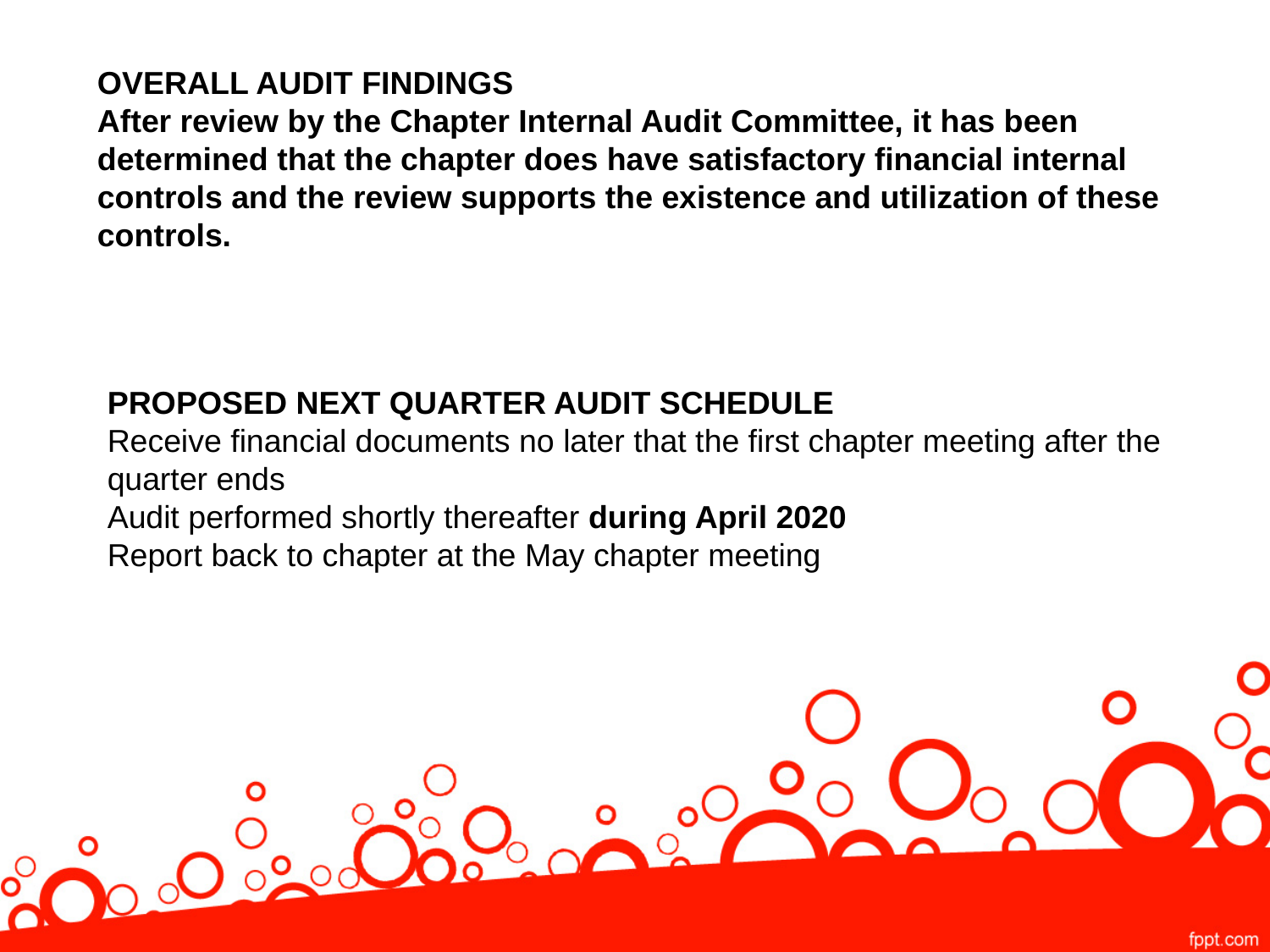

OVERALL AUDIT FINDINGS
After review by the Chapter Internal Audit Committee, it has been determined that the chapter does have satisfactory financial internal controls and the review supports the existence and utilization of these controls.
PROPOSED NEXT QUARTER AUDIT SCHEDULE
Receive financial documents no later that the first chapter meeting after the quarter ends
Audit performed shortly thereafter during April 2020
Report back to chapter at the May chapter meeting